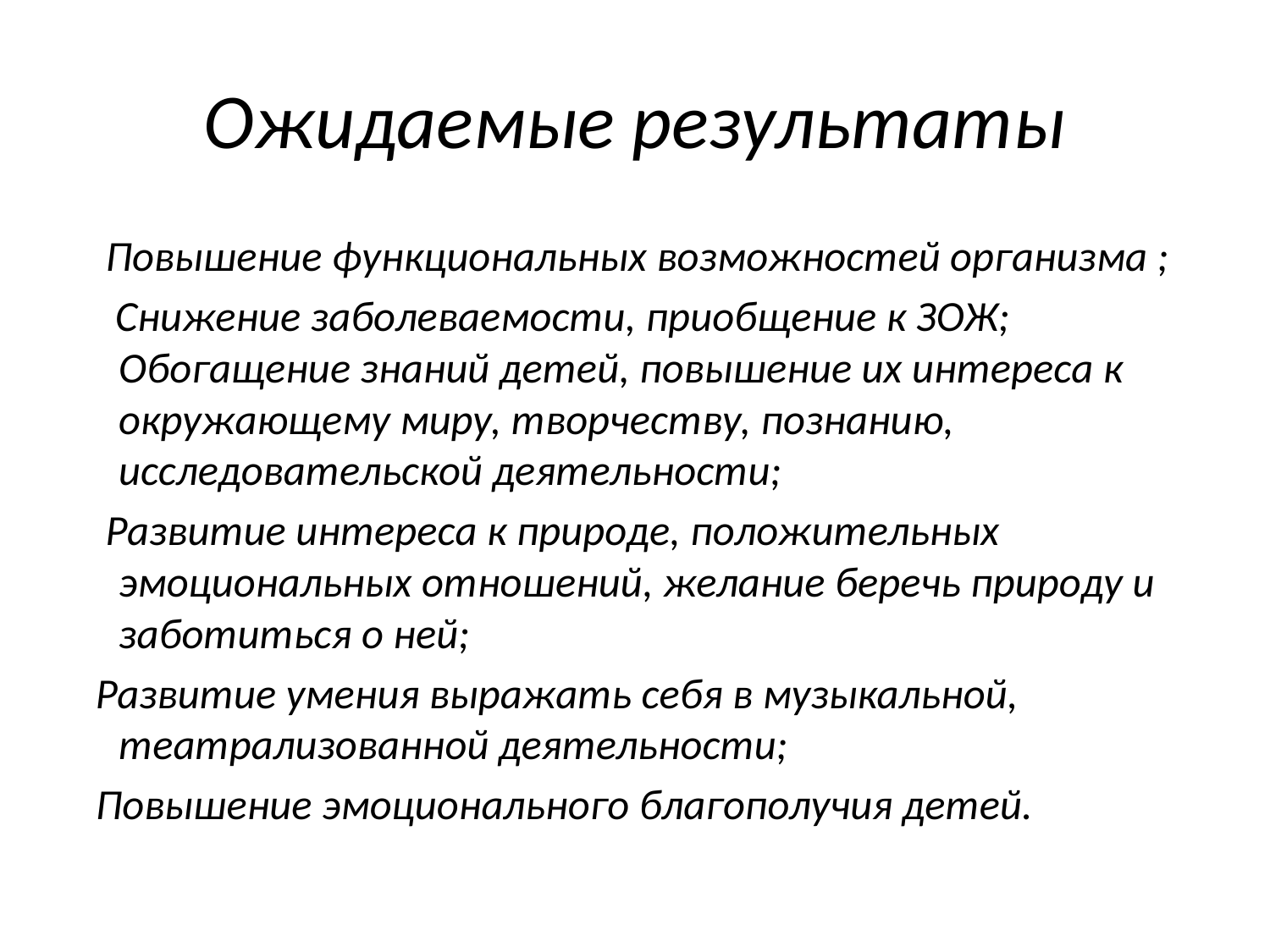

# Ожидаемые результаты
   Повышение функциональных возможностей организма ;
    Снижение заболеваемости, приобщение к ЗОЖ; Обогащение знаний детей, повышение их интереса к окружающему миру, творчеству, познанию, исследовательской деятельности;
   Развитие интереса к природе, положительных эмоциональных отношений, желание беречь природу и заботиться о ней;
  Развитие умения выражать себя в музыкальной, театрализованной деятельности;
  Повышение эмоционального благополучия детей.